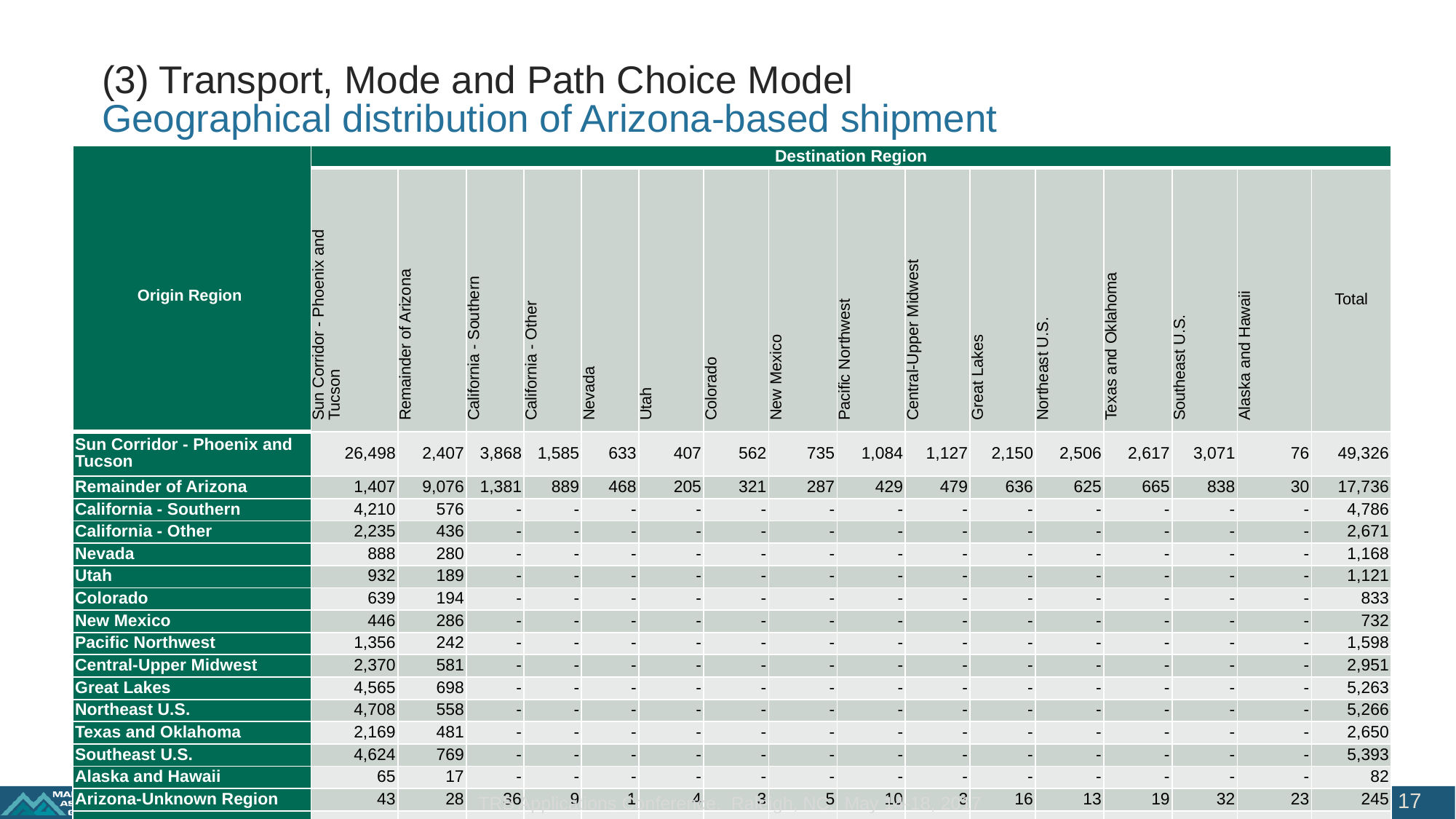

(3) Transport, Mode and Path Choice Model
Geographical distribution of Arizona-based shipment
| Origin Region | Destination Region |  |  |  |  |  |  |  |  |  |  |  |  |  |  |  |
| --- | --- | --- | --- | --- | --- | --- | --- | --- | --- | --- | --- | --- | --- | --- | --- | --- |
|  | Sun Corridor - Phoenix and Tucson | Remainder of Arizona | California - Southern | California - Other | Nevada | Utah | Colorado | New Mexico | Pacific Northwest | Central-Upper Midwest | Great Lakes | Northeast U.S. | Texas and Oklahoma | Southeast U.S. | Alaska and Hawaii | Total |
| Sun Corridor - Phoenix and Tucson | 26,498 | 2,407 | 3,868 | 1,585 | 633 | 407 | 562 | 735 | 1,084 | 1,127 | 2,150 | 2,506 | 2,617 | 3,071 | 76 | 49,326 |
| Remainder of Arizona | 1,407 | 9,076 | 1,381 | 889 | 468 | 205 | 321 | 287 | 429 | 479 | 636 | 625 | 665 | 838 | 30 | 17,736 |
| California - Southern | 4,210 | 576 | - | - | - | - | - | - | - | - | - | - | - | - | - | 4,786 |
| California - Other | 2,235 | 436 | - | - | - | - | - | - | - | - | - | - | - | - | - | 2,671 |
| Nevada | 888 | 280 | - | - | - | - | - | - | - | - | - | - | - | - | - | 1,168 |
| Utah | 932 | 189 | - | - | - | - | - | - | - | - | - | - | - | - | - | 1,121 |
| Colorado | 639 | 194 | - | - | - | - | - | - | - | - | - | - | - | - | - | 833 |
| New Mexico | 446 | 286 | - | - | - | - | - | - | - | - | - | - | - | - | - | 732 |
| Pacific Northwest | 1,356 | 242 | - | - | - | - | - | - | - | - | - | - | - | - | - | 1,598 |
| Central-Upper Midwest | 2,370 | 581 | - | - | - | - | - | - | - | - | - | - | - | - | - | 2,951 |
| Great Lakes | 4,565 | 698 | - | - | - | - | - | - | - | - | - | - | - | - | - | 5,263 |
| Northeast U.S. | 4,708 | 558 | - | - | - | - | - | - | - | - | - | - | - | - | - | 5,266 |
| Texas and Oklahoma | 2,169 | 481 | - | - | - | - | - | - | - | - | - | - | - | - | - | 2,650 |
| Southeast U.S. | 4,624 | 769 | - | - | - | - | - | - | - | - | - | - | - | - | - | 5,393 |
| Alaska and Hawaii | 65 | 17 | - | - | - | - | - | - | - | - | - | - | - | - | - | 82 |
| Arizona-Unknown Region | 43 | 28 | 36 | 9 | 1 | 4 | 3 | 5 | 10 | 3 | 16 | 13 | 19 | 32 | 23 | 245 |
| California-Unknown Region | 17 | 4 | - | - | - | - | - | - | - | - | - | - | - | - | - | 21 |
| Total | 57,172 | 16,822 | 5,285 | 2,483 | 1,102 | 616 | 886 | 1,027 | 1,523 | 1,609 | 2,802 | 3,144 | 3,301 | 3,941 | 129 | 101,842 |
| Frequency Missing = 22 |  |  |  |  |  |  |  |  |  |  |  |  |  |  |  |  |
| Source: CFS 2012 Microdata summarized by the RS&H, Inc. team. |  |  |  |  |  |  |  |  |  |  |  |  |  |  |  |  |
17
TRB Applications Conference.  Raleigh, NC.  May 14-18, 2017